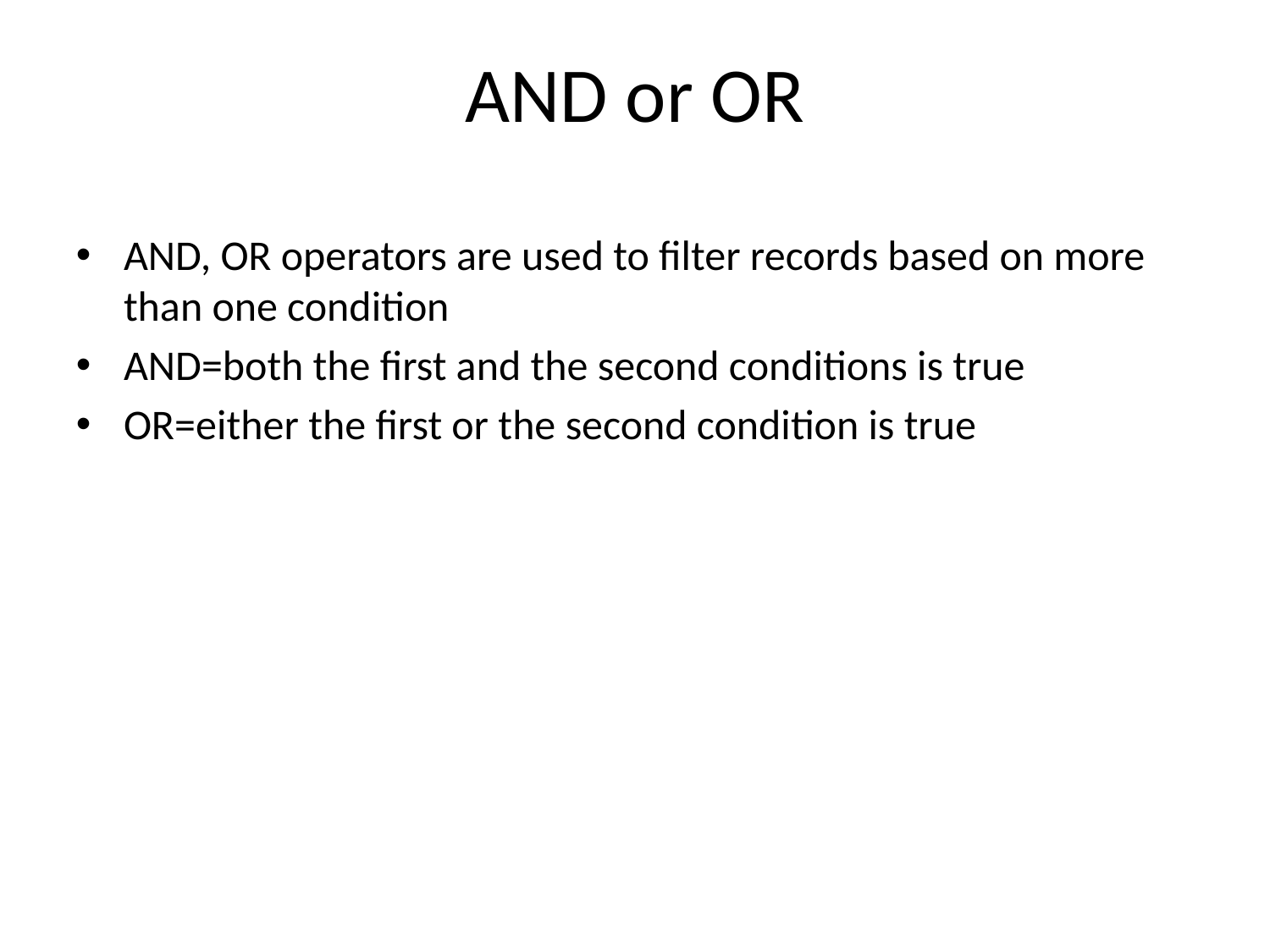

AND or OR
AND, OR operators are used to filter records based on more than one condition
AND=both the first and the second conditions is true
OR=either the first or the second condition is true